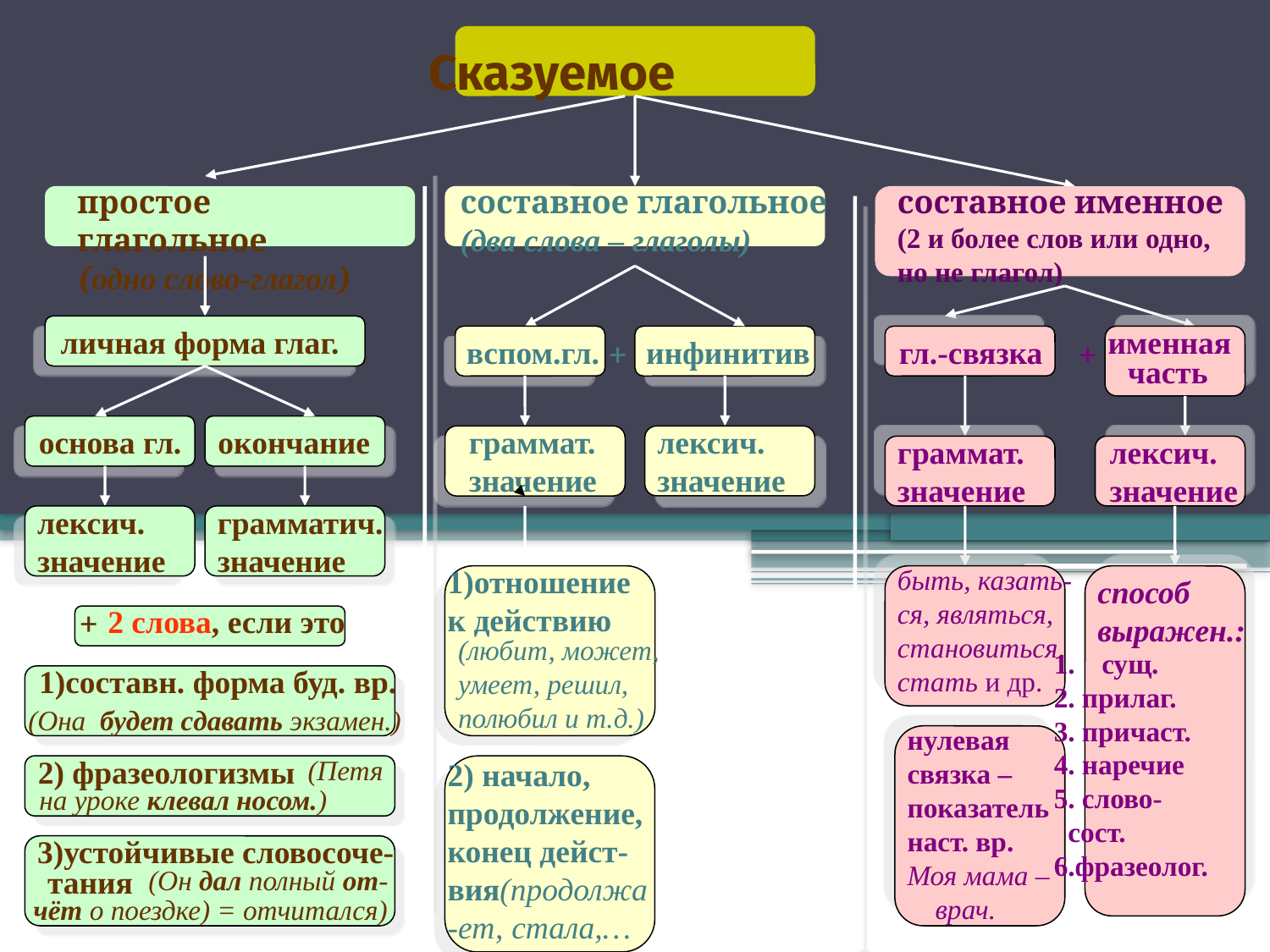

# Сказуемое

простое глагольное
(одно слово-глагол)
составное глагольное
(два слова – глаголы)
составное именное
(2 и более слов или одно,
но не глагол)

личная форма глаг.

именная
 вспом.гл.

     +
 инфинитив

гл.-связка
+

часть

основа гл.

окончание
граммат.
значение
лексич. значение

граммат. значение
лексич. значение

лексич. значение
грамматич. значение

1)отношение
к действию

быть, казать-
ся, являться, становиться,
стать и др.

способ выражен.:
+ 2 слова, если это

(любит, может,
умеет, решил,
полюбил и т.д.)
сущ.
2. прилаг.
3. причаст.
4. наречие
5. слово-
  сост.
6.фразеолог.
1)составн. форма буд. вр.

  (Она  будет сдавать экзамен.)
нулевая
связка –показатель наст. вр. Моя мама –     врач.

2) фразеологизмы
(Петя
2) начало,
продолжение,
конец дейст-
вия(продолжа-ет, стала,…

на уроке клевал носом.)
3)устойчивые словосоче-

тания
(Он дал полный от-
   чёт о поездке) = отчитался)